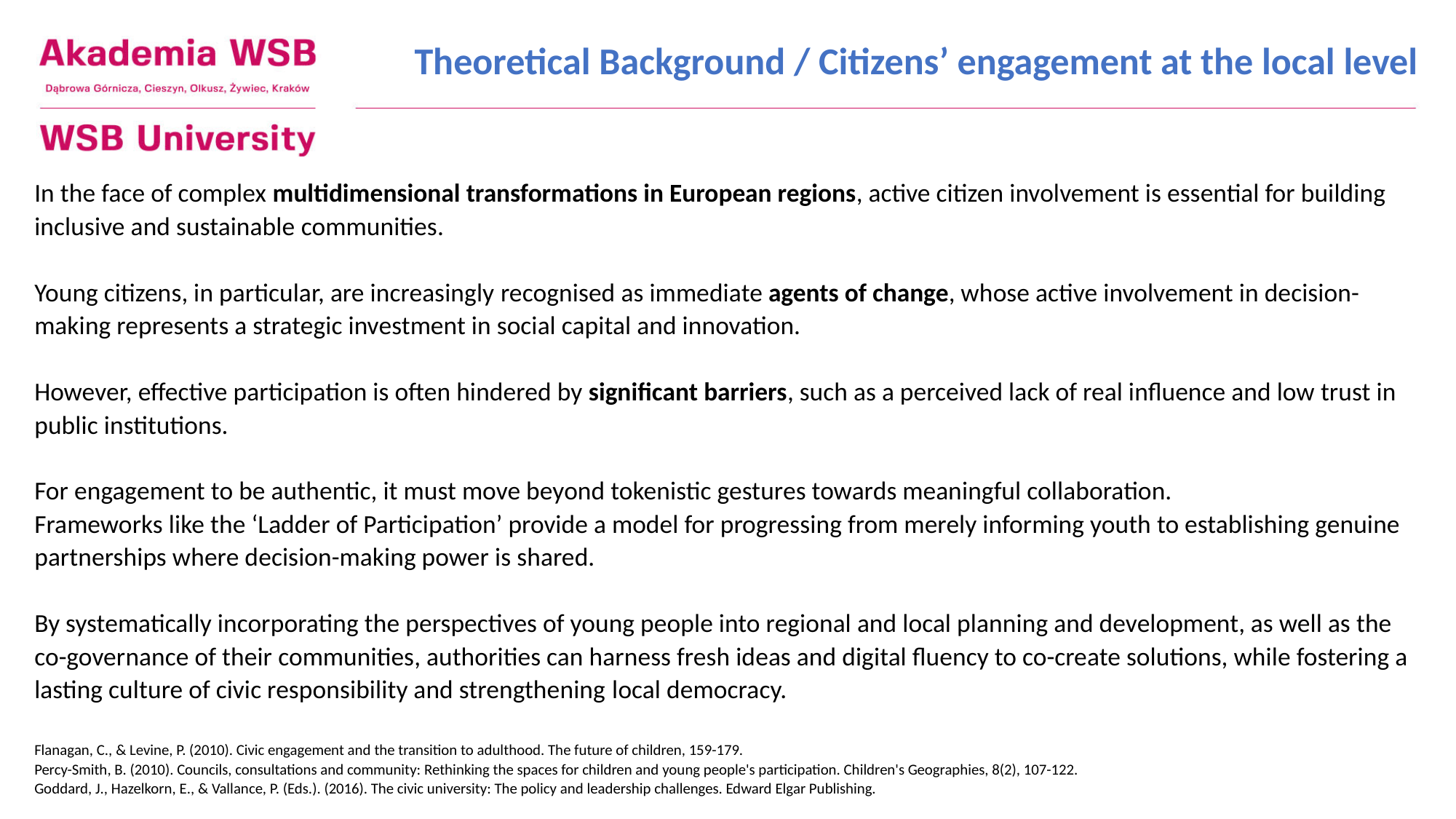

Theoretical Background / Citizens’ engagement at the local level
# In the face of complex multidimensional transformations in European regions, active citizen involvement is essential for building inclusive and sustainable communities. Young citizens, in particular, are increasingly recognised as immediate agents of change, whose active involvement in decision-making represents a strategic investment in social capital and innovation. However, effective participation is often hindered by significant barriers, such as a perceived lack of real influence and low trust in public institutions. For engagement to be authentic, it must move beyond tokenistic gestures towards meaningful collaboration. Frameworks like the ‘Ladder of Participation’ provide a model for progressing from merely informing youth to establishing genuine partnerships where decision-making power is shared. By systematically incorporating the perspectives of young people into regional and local planning and development, as well as the co-governance of their communities, authorities can harness fresh ideas and digital fluency to co-create solutions, while fostering a lasting culture of civic responsibility and strengthening local democracy. Flanagan, C., & Levine, P. (2010). Civic engagement and the transition to adulthood. The future of children, 159-179. Percy-Smith, B. (2010). Councils, consultations and community: Rethinking the spaces for children and young people's participation. Children's Geographies, 8(2), 107-122. Goddard, J., Hazelkorn, E., & Vallance, P. (Eds.). (2016). The civic university: The policy and leadership challenges. Edward Elgar Publishing.